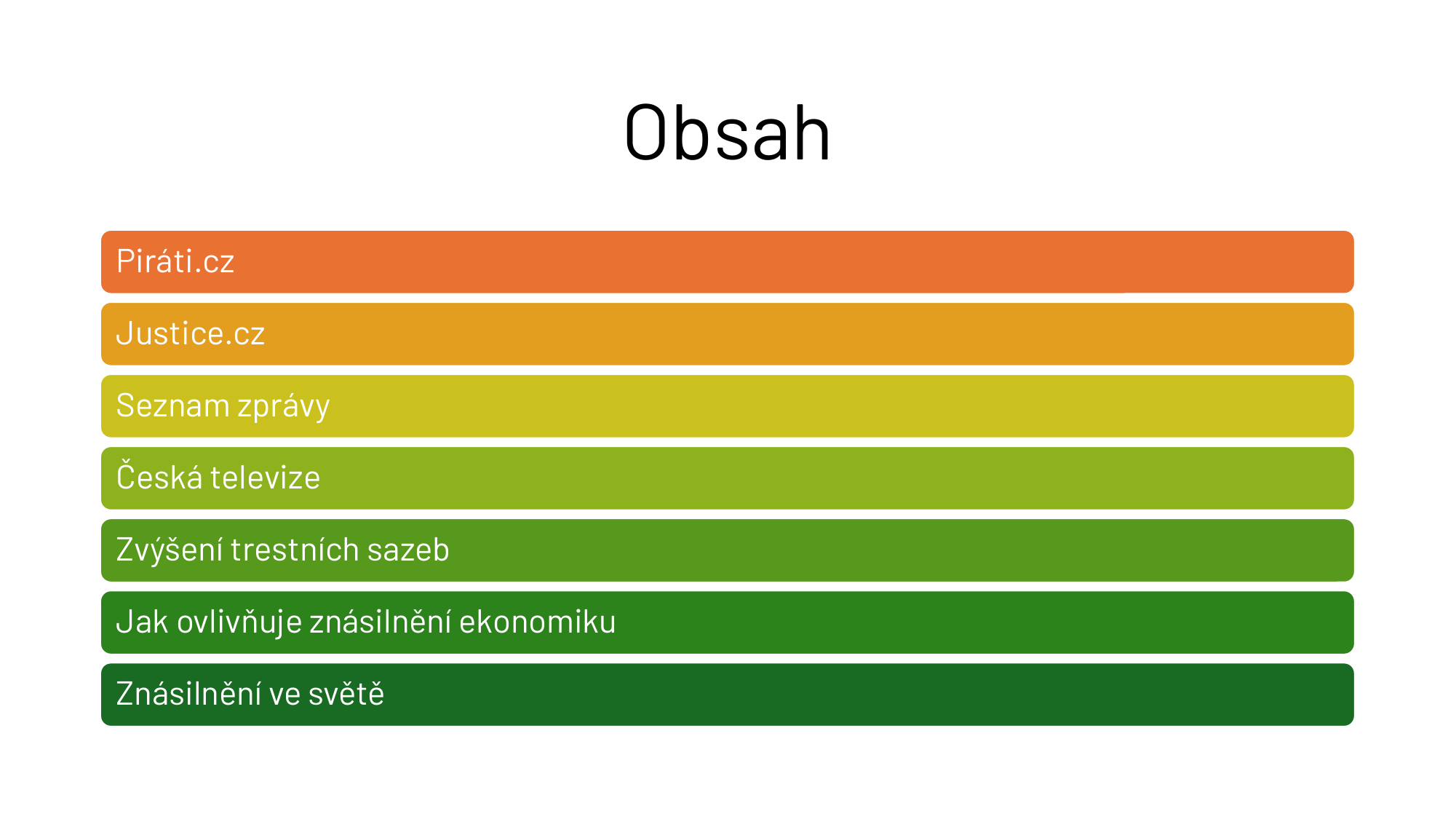

# Obsah
Piráti.cz
Justice.cz
Seznam zprávy
Česká televize
Zvýšení trestních sazeb
Jak ovlivňuje znásilnění ekonomiku
Znásilnění ve světě